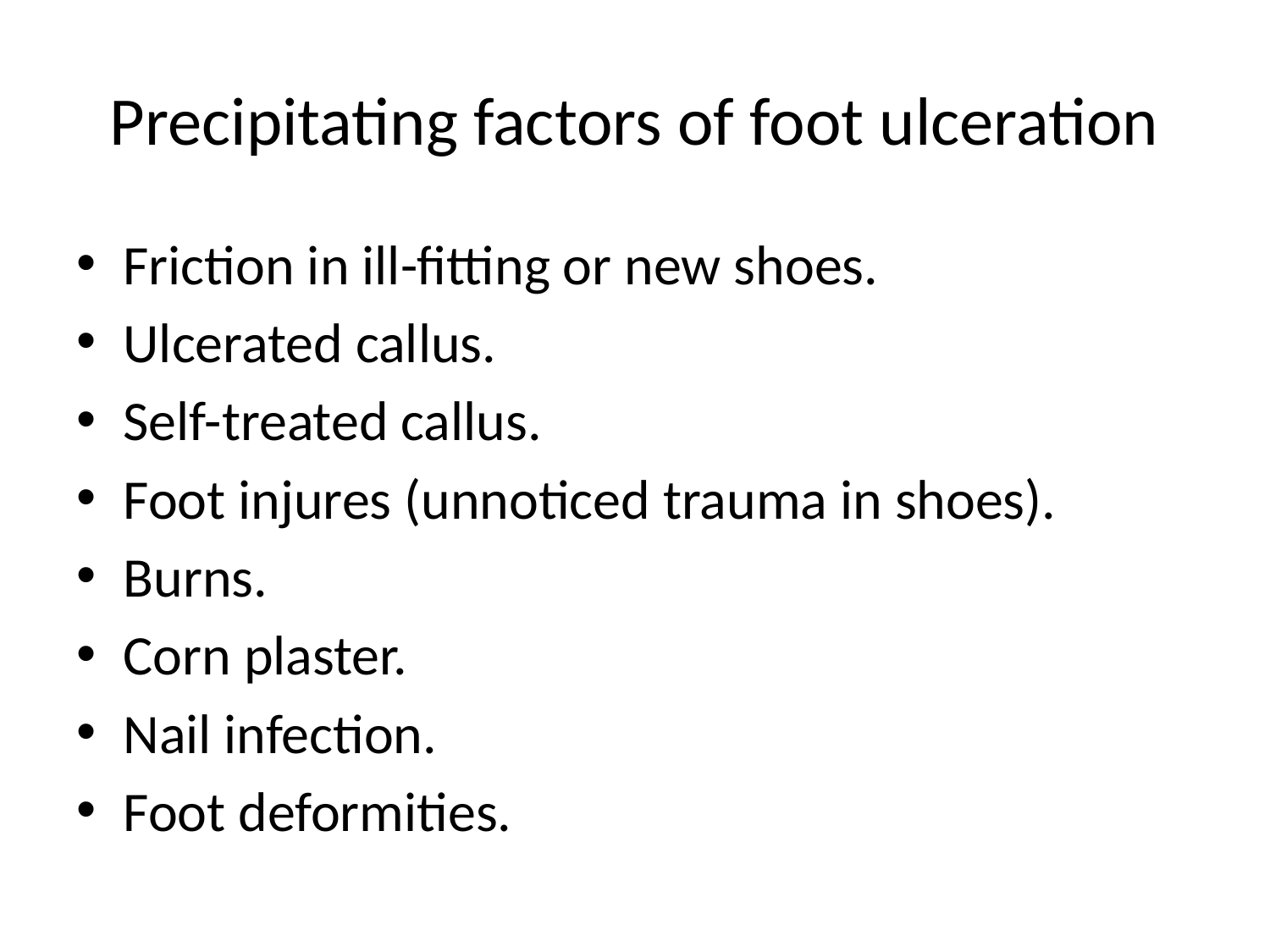

# Precipitating factors of foot ulceration
Friction in ill-fitting or new shoes.
Ulcerated callus.
Self-treated callus.
Foot injures (unnoticed trauma in shoes).
Burns.
Corn plaster.
Nail infection.
Foot deformities.